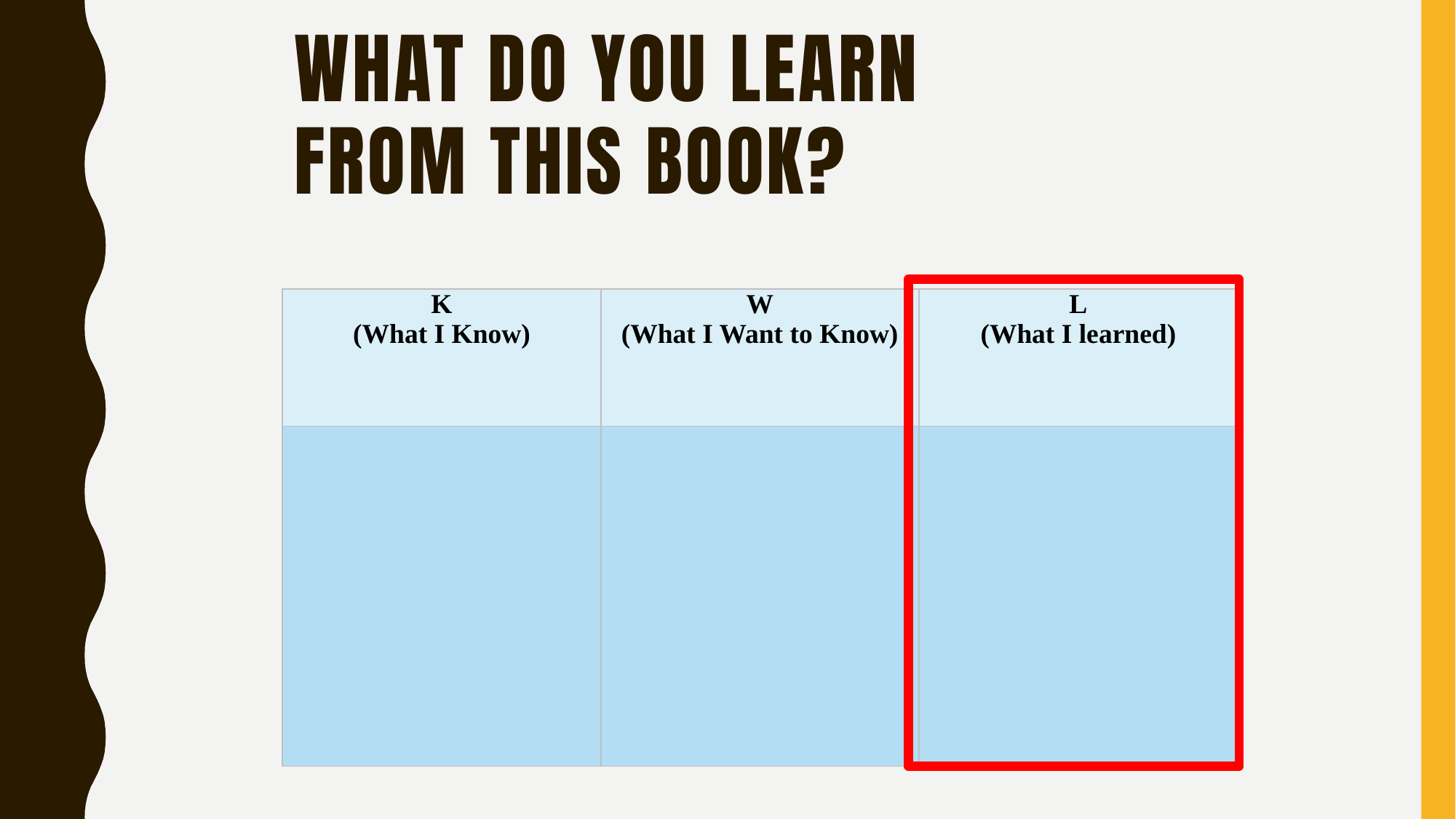

What do you learn from this book?

| K (What I Know) | W (What I Want to Know) | L (What I learned) |
| --- | --- | --- |
|  |  |  |